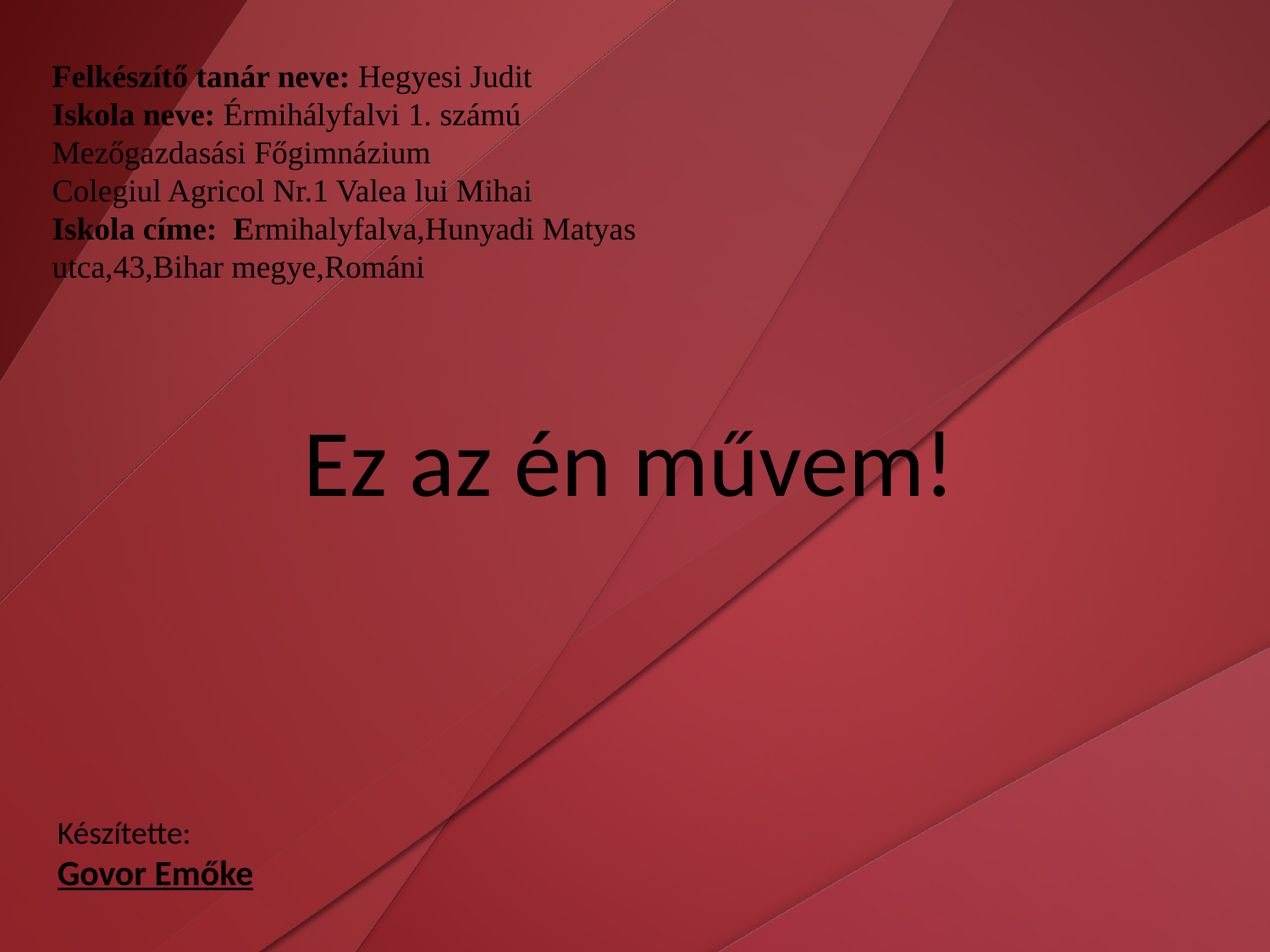

Felkészítő tanár neve: Hegyesi Judit
Iskola neve: Érmihályfalvi 1. számú Mezőgazdasási Főgimnázium
Colegiul Agricol Nr.1 Valea lui Mihai
Iskola címe:  Ermihalyfalva,Hunyadi Matyas utca,43,Bihar megye,Románi
Ez az én művem!
Készítette:
Govor Emőke